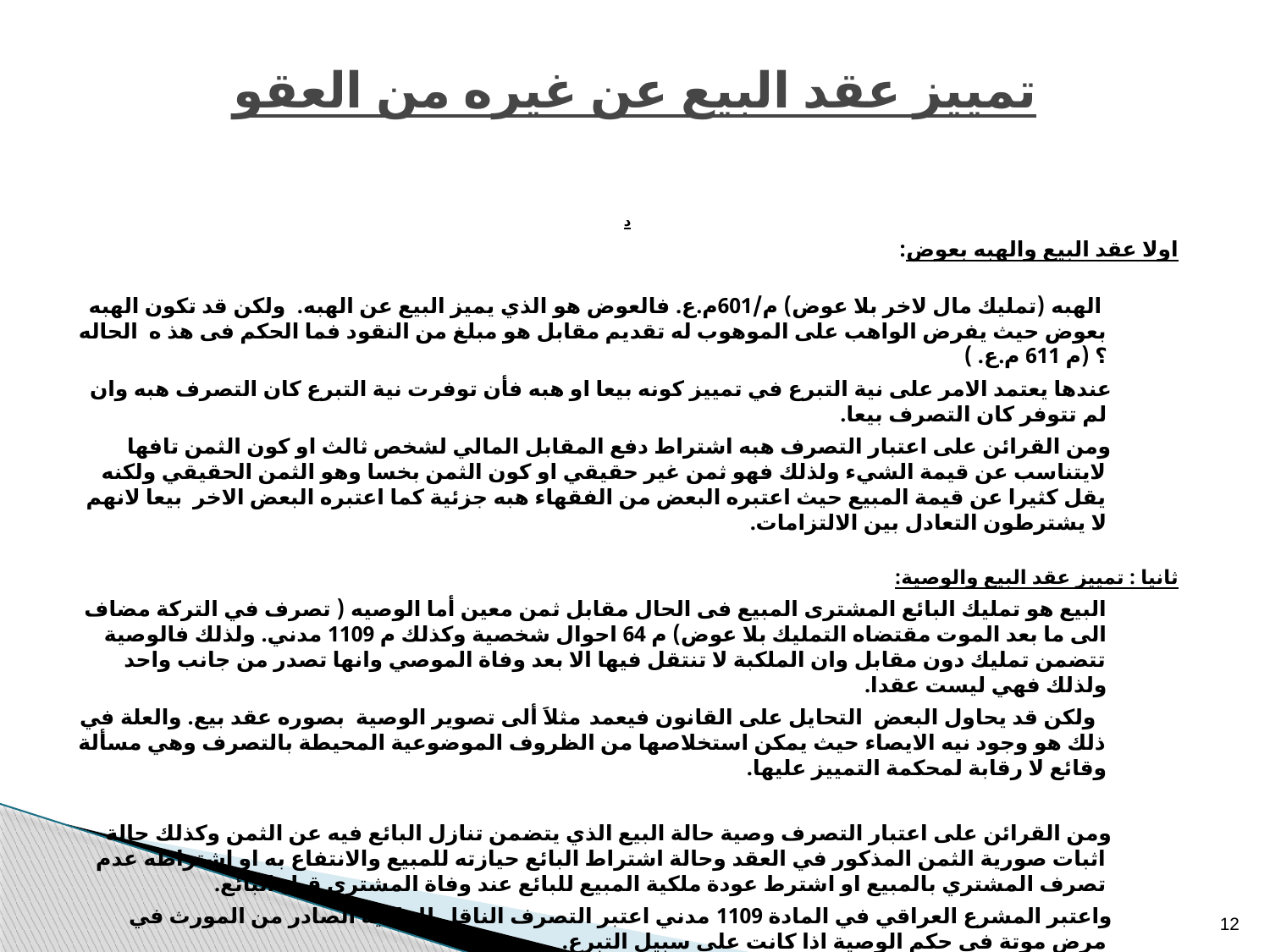

# تمييز عقد البيع عن غيره من العقو
د
اولا عقد البيع والهبه بعوض:

              الهبه‌ (تمليك مال لاخر بلا عوض) م/601م.ع. فالعوض هو الذي یمیز البیع عن الهبه‌.  ولكن قد تكون الهبه بعوض حيث يفرض الواهب على الموهوب له تقديم مقابل هو مبلغ من النقود فما الحكم فی هذ ه  الحاله‌ ؟ (م 611 م.ع. )
            عندها يعتمد الامر على نية التبرع في تمييز كونه بيعا او هبه فأن توفرت نية التبرع كان التصرف هبه وان لم تتوفر كان التصرف بيعا.
            ومن القرائن على اعتبار التصرف هبه اشتراط دفع المقابل المالي لشخص ثالث او كون الثمن تافها لايتناسب عن قيمة الشيء ولذلك فهو ثمن غير حقيقي او كون الثمن بخسا وهو الثمن الحقيقي ولكنه يقل كثيرا عن قيمة المبيع حيث اعتبره البعض من الفقهاء هبه جزئية كما اعتبره البعض الاخر  بيعا لانهم لا يشترطون التعادل بين الالتزامات.

ثانيا : تمييز عقد البيع والوصية:
             البیع هو تملیك البائع المشتری المبیع فی الحال مقابل ثمن معین أما الوصیه‌ ( تصرف في التركة مضاف الى ما بعد الموت مقتضاه التمليك بلا عوض) م 64 احوال شخصية وكذلك م 1109 مدني. ولذلك فالوصية تتضمن تمليك دون مقابل وان الملكبة لا تنتقل فيها الا بعد وفاة الموصي وانها تصدر من جانب واحد ولذلك فهي ليست عقدا.
               ولكن قد یحاول البعض  التحايل على القانون فیعمد مثلاَ ألی تصویر الوصية  بصوره‌ عقد بیع. والعلة في ذلك هو وجود نيه الايصاء حيث يمكن استخلاصها من الظروف الموضوعية المحيطة بالتصرف وهي مسألة وقائع لا رقابة لمحكمة التمييز عليها.

            ومن القرائن على اعتبار التصرف وصية حالة البيع الذي يتضمن تنازل البائع فيه عن الثمن وكذلك حالة اثبات صورية الثمن المذكور في العقد وحالة اشتراط البائع حيازته للمبيع والانتفاع به او اشتراطه عدم تصرف المشتري بالمبيع او اشترط عودة ملكية المبيع للبائع عند وفاة المشتري قبل البائع.
            واعتبر المشرع العراقي في المادة 1109 مدني اعتبر التصرف الناقل للملكية الصادر من المورث في مرض موتة في حكم الوصية اذا كانت على سبيل التبرع.

12